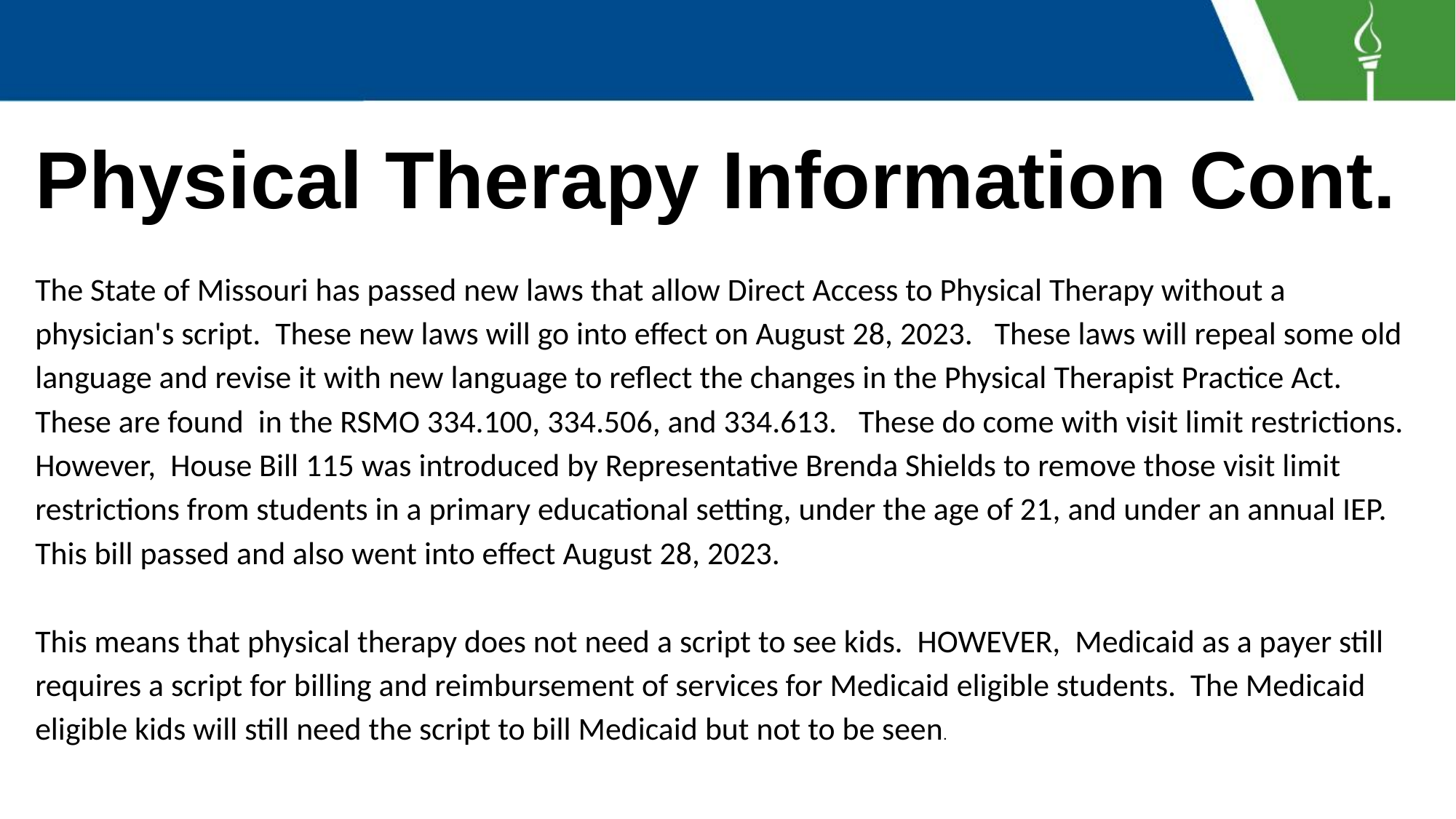

# Physical Therapy Information Cont.
The State of Missouri has passed new laws that allow Direct Access to Physical Therapy without a physician's script.  These new laws will go into effect on August 28, 2023.   These laws will repeal some old language and revise it with new language to reflect the changes in the Physical Therapist Practice Act.  These are found  in the RSMO 334.100, 334.506, and 334.613.   These do come with visit limit restrictions.  However,  House Bill 115 was introduced by Representative Brenda Shields to remove those visit limit restrictions from students in a primary educational setting, under the age of 21, and under an annual IEP.  This bill passed and also went into effect August 28, 2023.

This means that physical therapy does not need a script to see kids.  HOWEVER,  Medicaid as a payer still requires a script for billing and reimbursement of services for Medicaid eligible students.  The Medicaid eligible kids will still need the script to bill Medicaid but not to be seen.